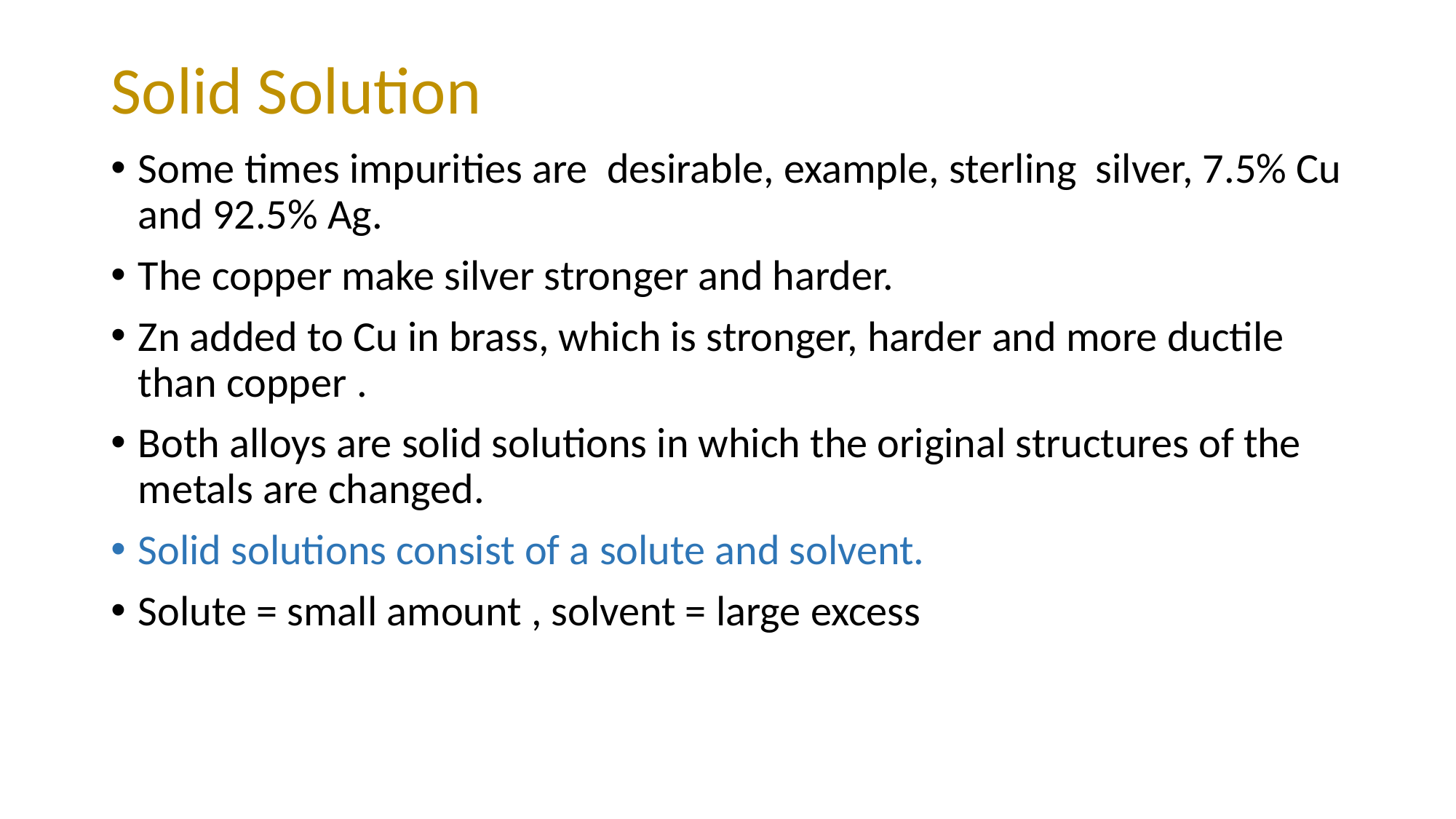

# Solid Solution
Some times impurities are  desirable, example, sterling  silver, 7.5% Cu and 92.5% Ag.
The copper make silver stronger and harder.
Zn added to Cu in brass, which is stronger, harder and more ductile than copper .
Both alloys are solid solutions in which the original structures of the metals are changed.
Solid solutions consist of a solute and solvent.
Solute = small amount , solvent = large excess